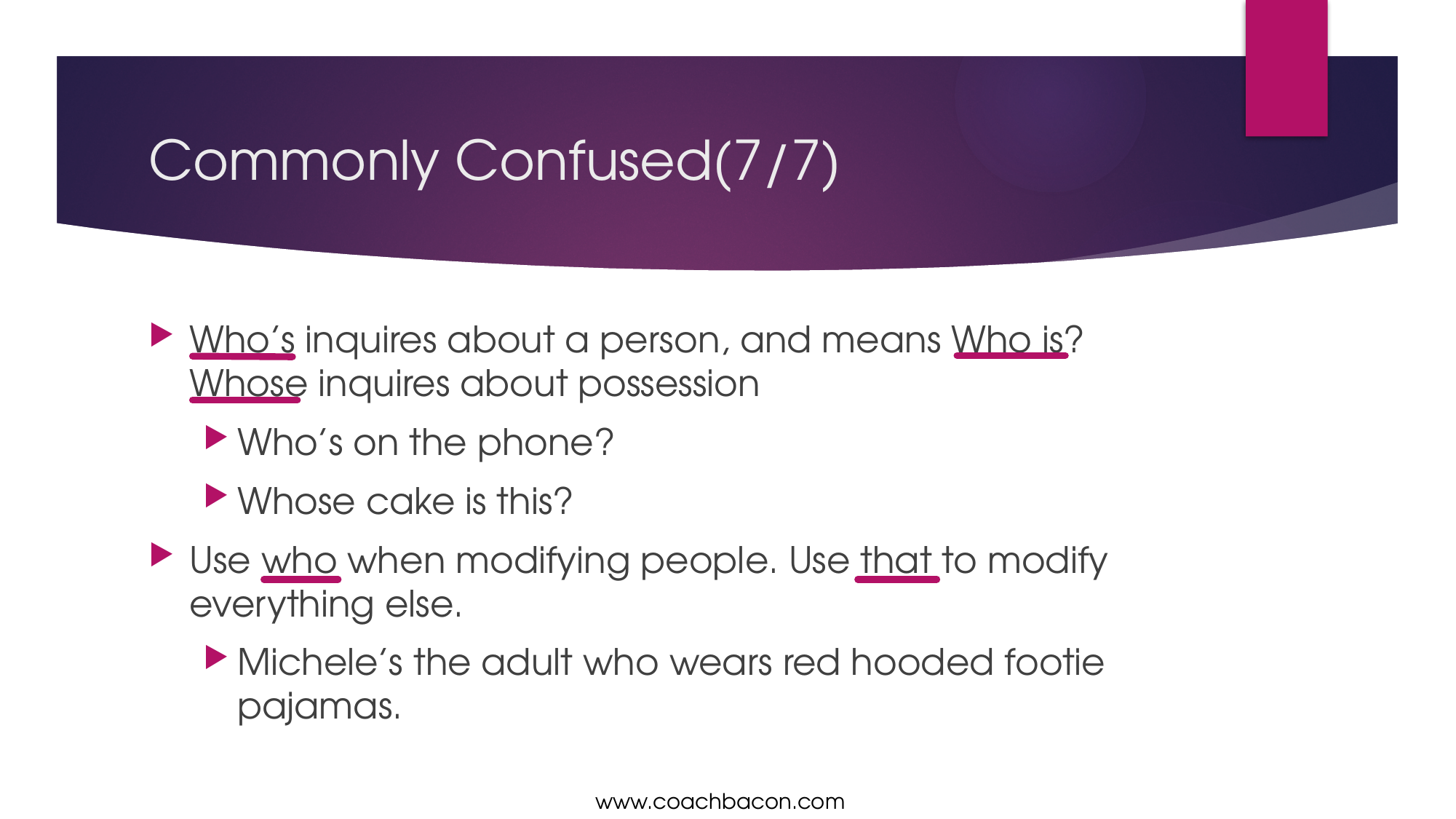

# Commonly Confused(7/7)
Who’s inquires about a person, and means Who is? Whose inquires about possession
Who’s on the phone?
Whose cake is this?
Use who when modifying people. Use that to modify everything else.
Michele’s the adult who wears red hooded footie pajamas.

www.coachbacon.com